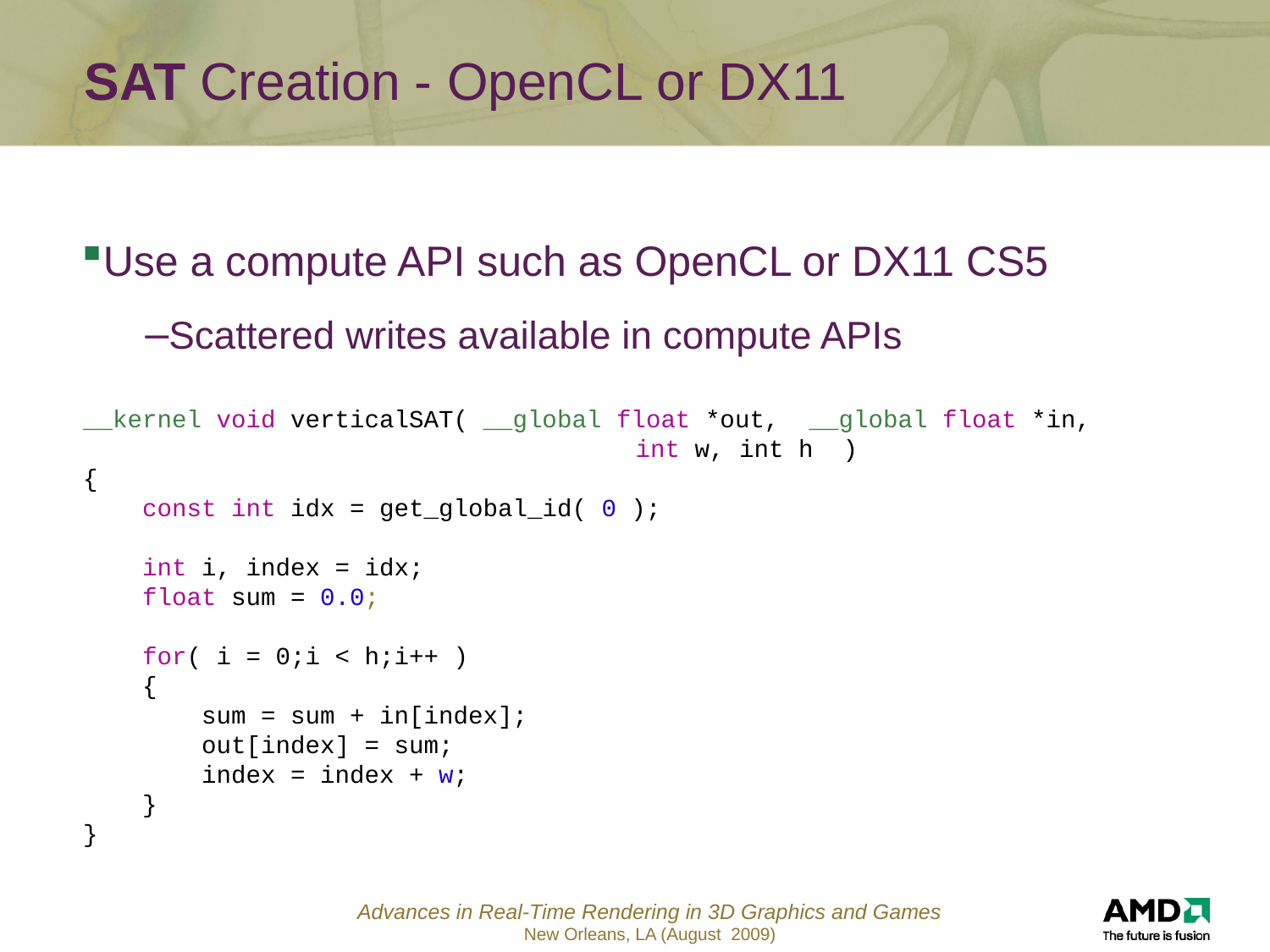

# SAT Creation - OpenCL or DX11
Use a compute API such as OpenCL or DX11 CS5
Scattered writes available in compute APIs
__kernel void verticalSAT( __global float *out,  __global float *in,
					   int w, int h  )
{
    const int idx = get_global_id( 0 );

    int i, index = idx;
    float sum = 0.0;

    for( i = 0;i < h;i++ )
    {
        sum = sum + in[index];
        out[index] = sum;
        index = index + w;
    }
}